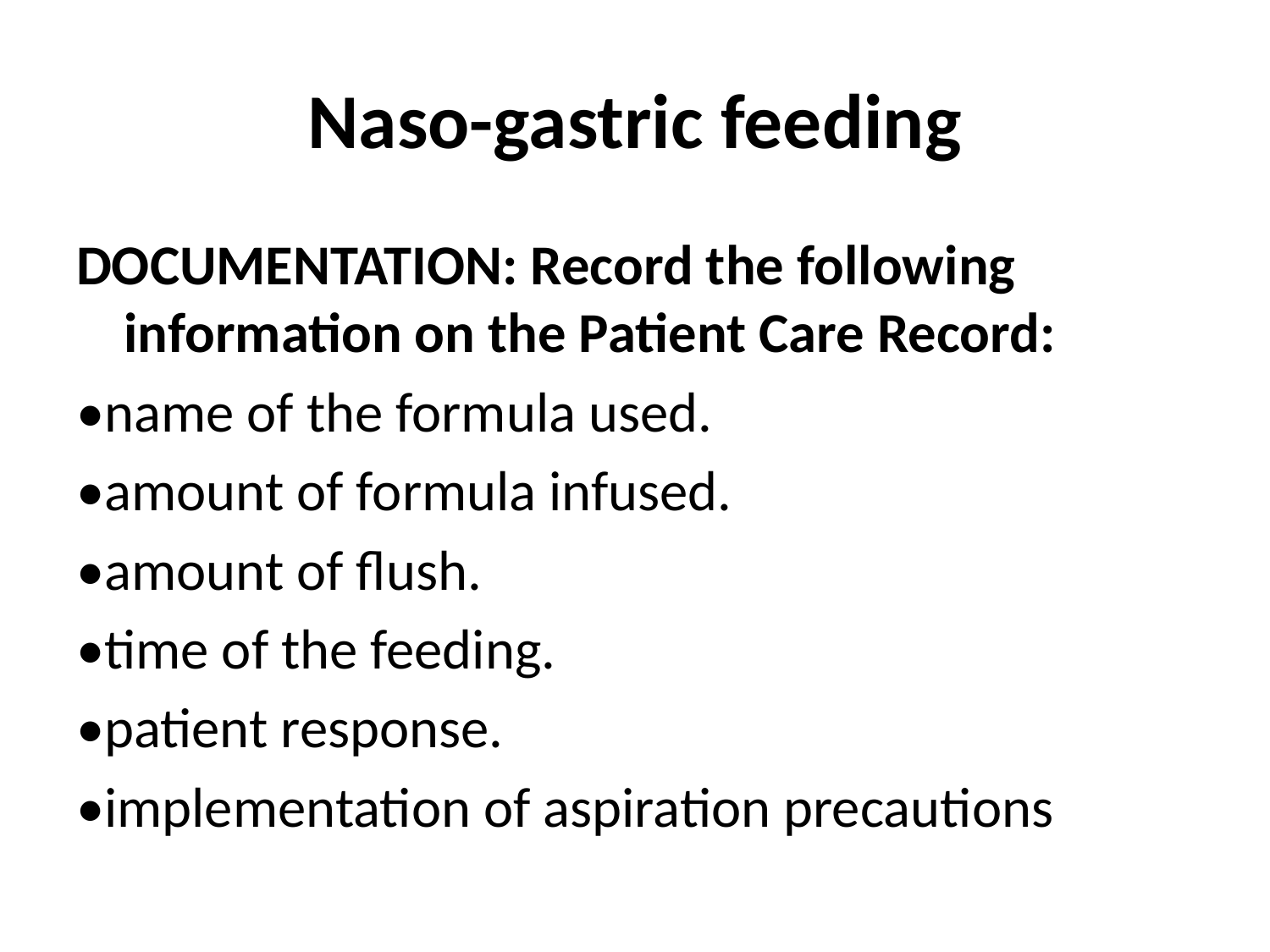

# Naso-gastric feeding
DOCUMENTATION: Record the following information on the Patient Care Record:
•name of the formula used.
•amount of formula infused.
•amount of flush.
•time of the feeding.
•patient response.
•implementation of aspiration precautions